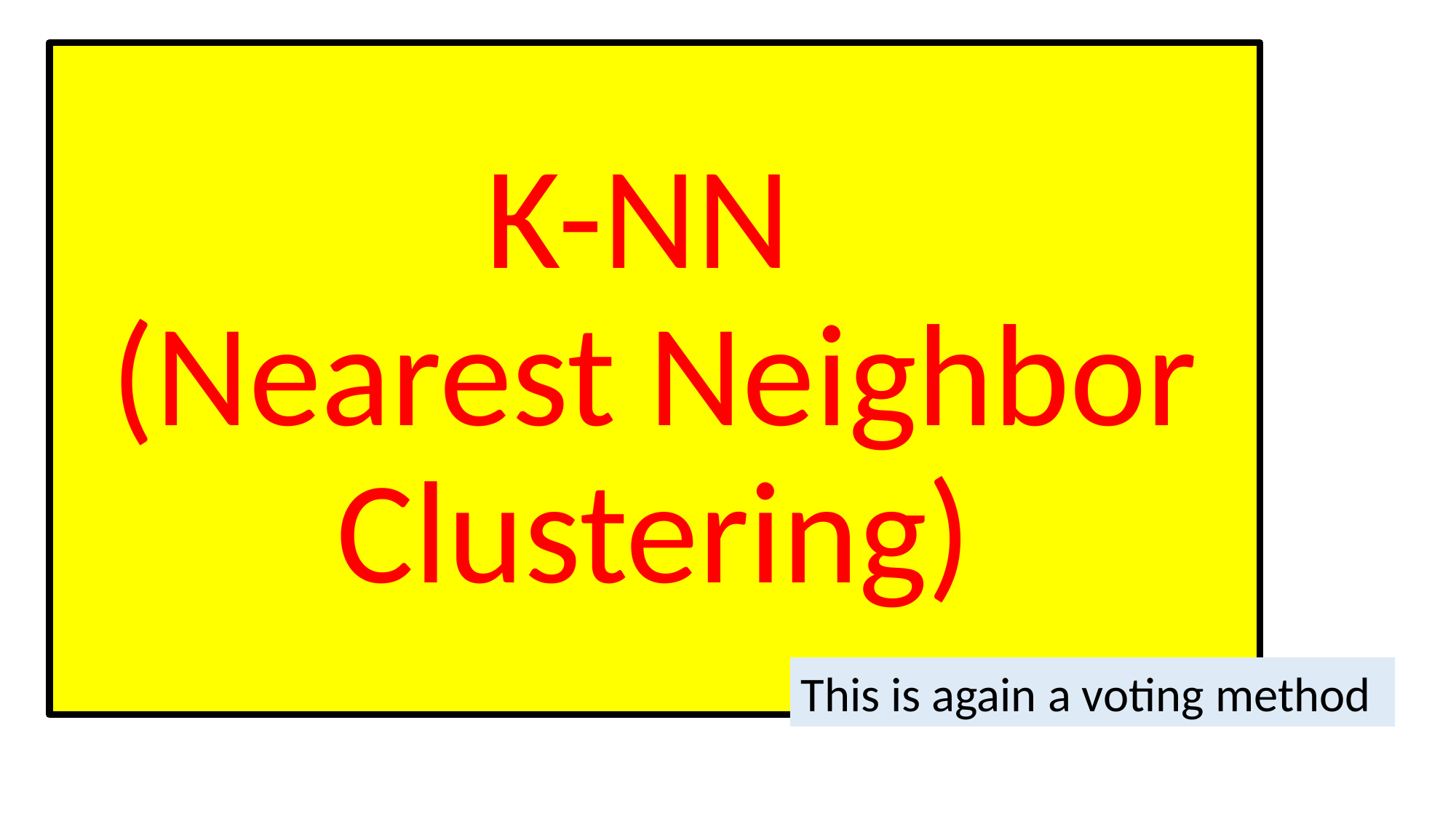

# K-NN (Nearest Neighbor Clustering)
This is again a voting method